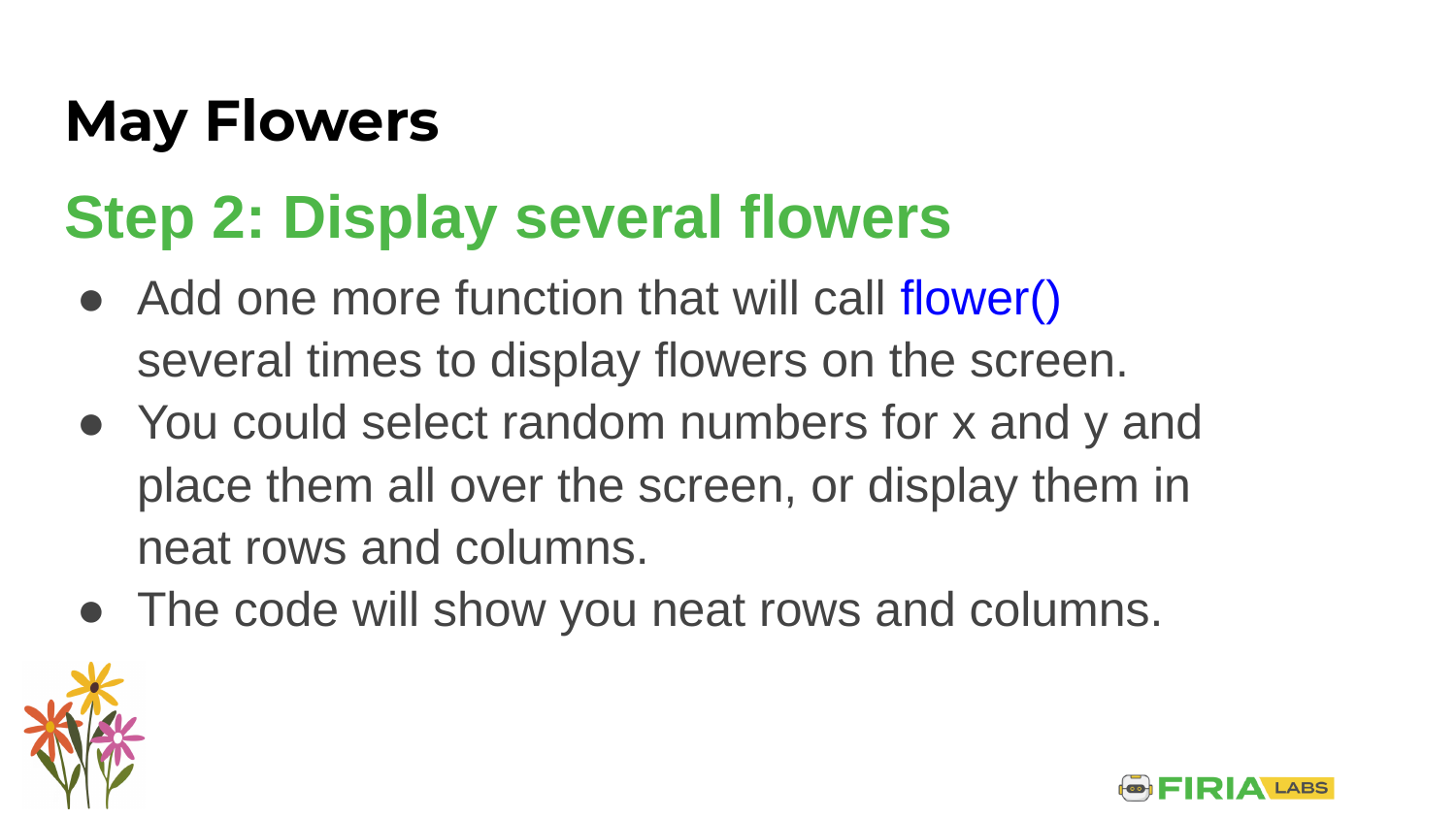

# May Flowers
Step 2: Display several flowers
Add one more function that will call flower() several times to display flowers on the screen.
You could select random numbers for x and y and place them all over the screen, or display them in neat rows and columns.
The code will show you neat rows and columns.